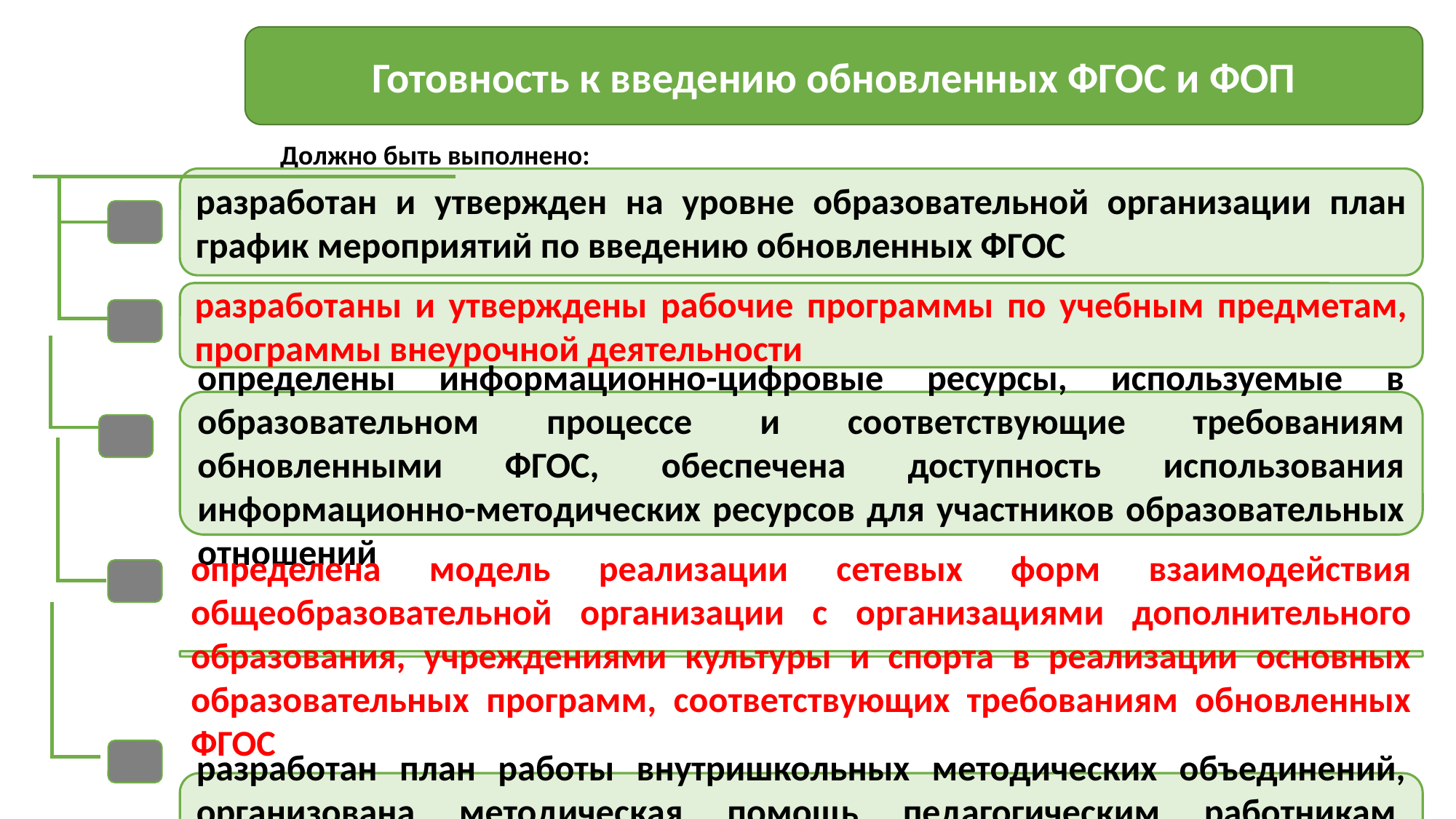

Готовность к введению обновленных ФГОС и ФОП
Должно быть выполнено:
разработан и утвержден на уровне образовательной организации план график мероприятий по введению обновленных ФГОС

разработаны и утверждены рабочие программы по учебным предметам, программы внеурочной деятельности

определены информационно-цифровые ресурсы, используемые в образовательном процессе и соответствующие требованиям обновленными ФГОС, обеспечена доступность использования информационно-методических ресурсов для участников образовательных отношений

определена модель реализации сетевых форм взаимодействия общеобразовательной организации с организациями дополнительного образования, учреждениями культуры и спорта в реализации основных образовательных программ, соответствующих требованиям обновленных ФГОС

разработан план работы внутришкольных методических объединений, организована методическая помощь педагогическим работникам, сформированы методические группы по всем направлениям функциональной грамотности